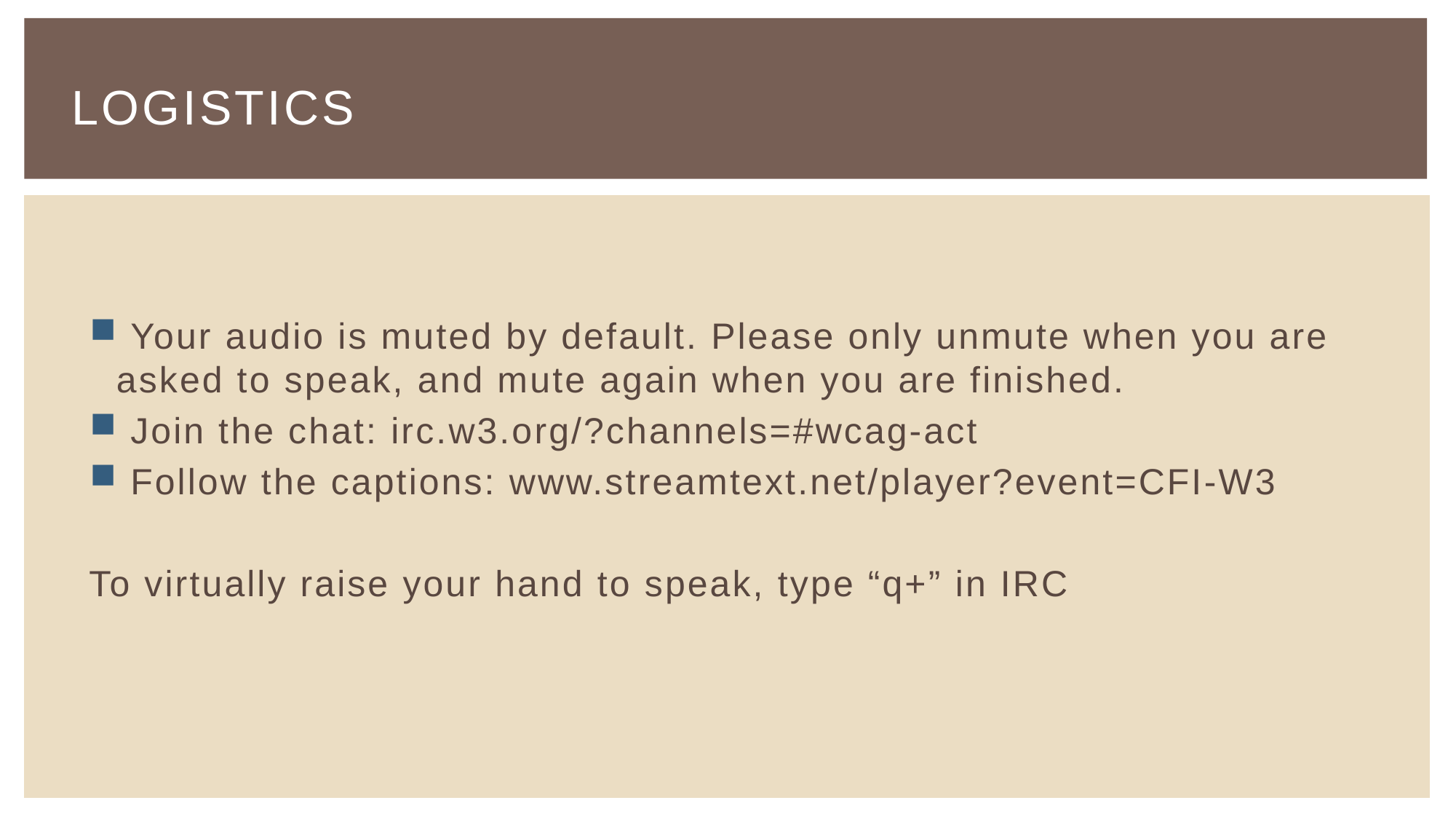

# Logistics

 Your audio is muted by default. Please only unmute when you are asked to speak, and mute again when you are finished.
 Join the chat: irc.w3.org/?channels=#wcag-act
 Follow the captions: www.streamtext.net/player?event=CFI-W3

To virtually raise your hand to speak, type “q+” in IRC